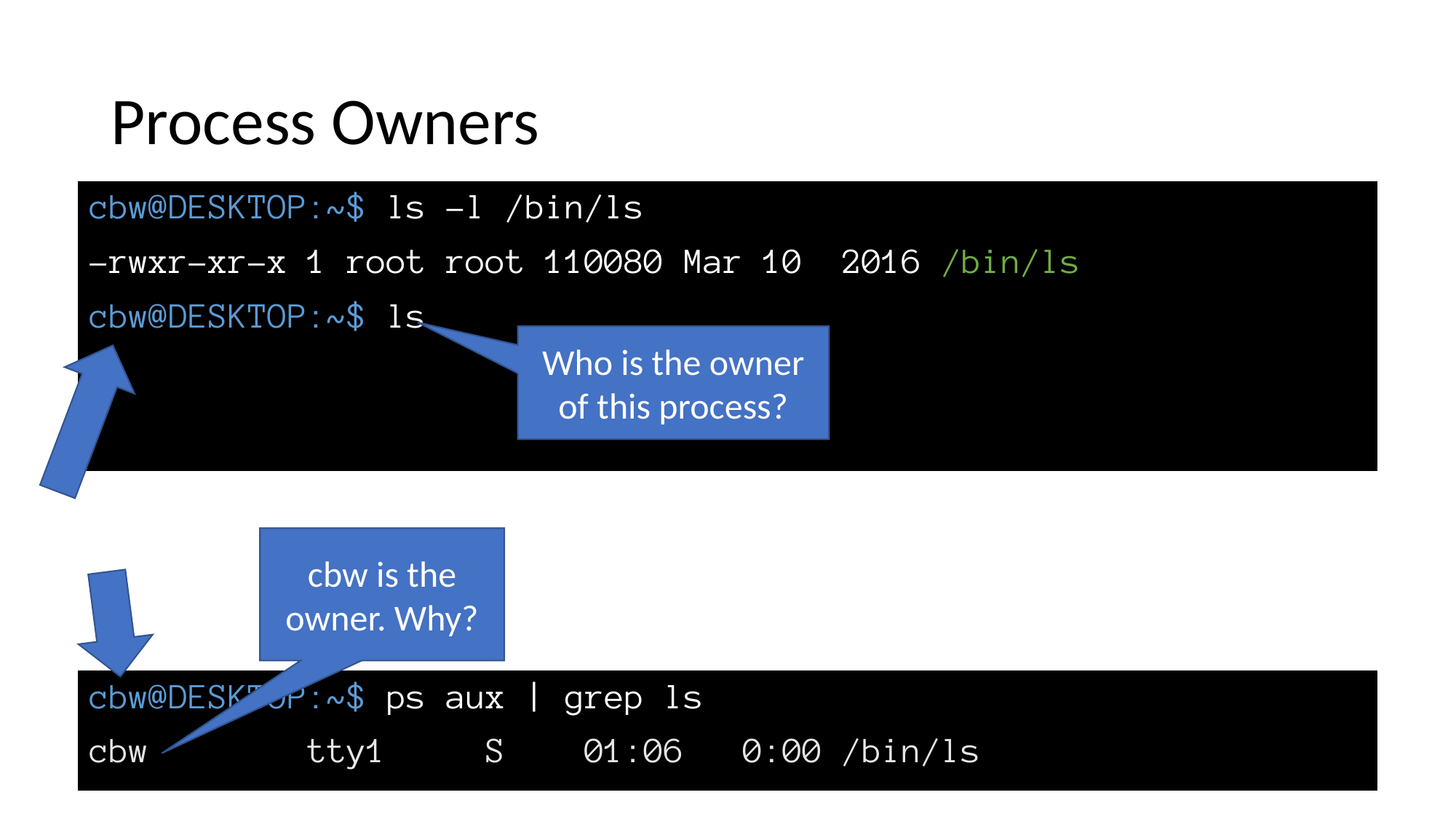

# Process Owners
cbw@DESKTOP:~$ ls -l /bin/ls
-rwxr-xr-x 1 root root 110080 Mar 10  2016 /bin/ls
cbw@DESKTOP:~$ ls
…

Who is the owner of this process?

cbw is the owner. Why?

cbw@DESKTOP:~$ ps aux | grep ls
cbw        tty1     S    01:06   0:00 /bin/ls